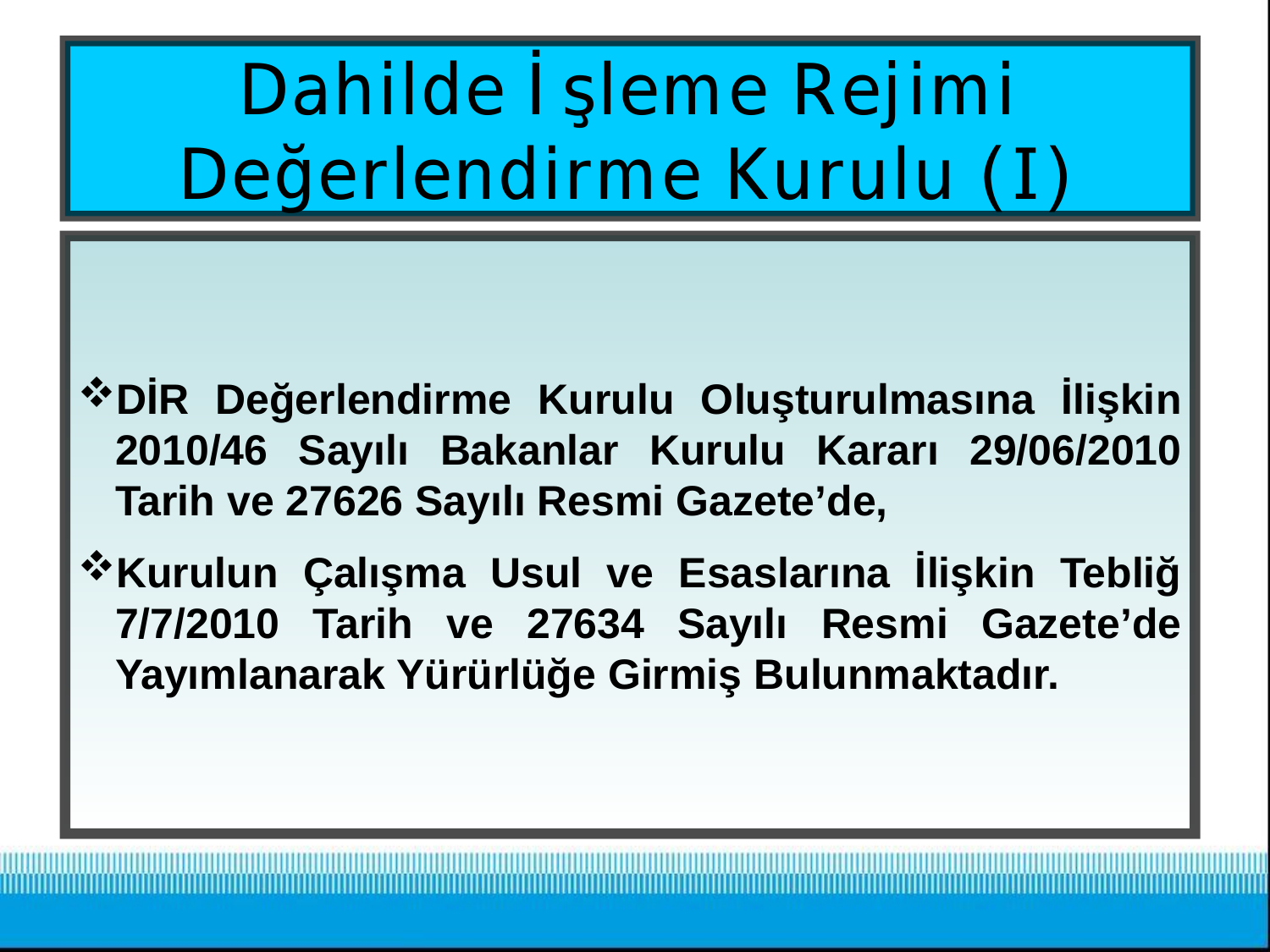

# Dahilde İşleme Rejimi Değerlendirme Kurulu (I)
DİR Değerlendirme Kurulu Oluşturulmasına İlişkin 2010/46 Sayılı Bakanlar Kurulu Kararı 29/06/2010 Tarih ve 27626 Sayılı Resmi Gazete’de,
Kurulun Çalışma Usul ve Esaslarına İlişkin Tebliğ 7/7/2010 Tarih ve 27634 Sayılı Resmi Gazete’de Yayımlanarak Yürürlüğe Girmiş Bulunmaktadır.